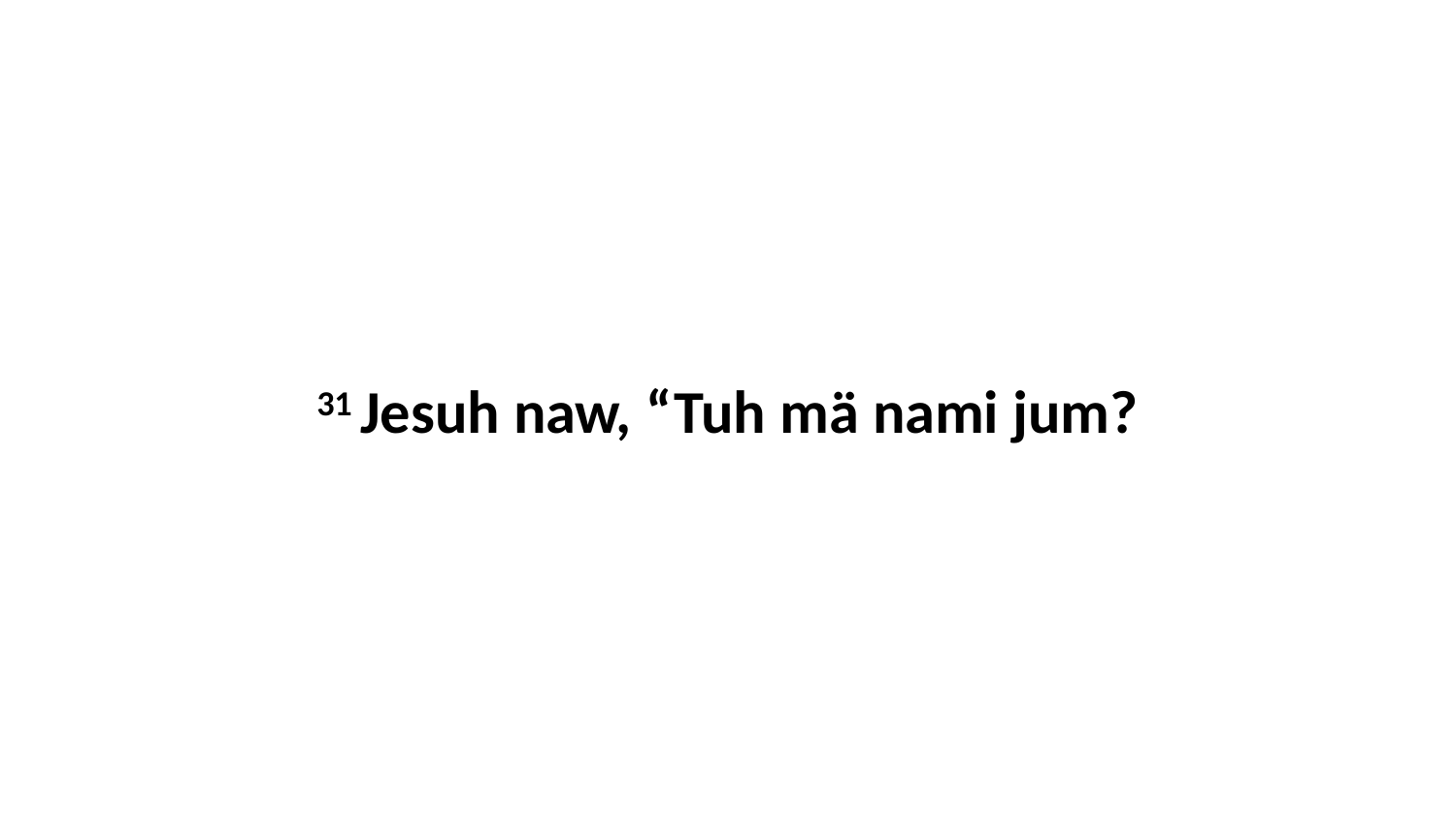

31 Jesuh naw, “Tuh mä nami jum?